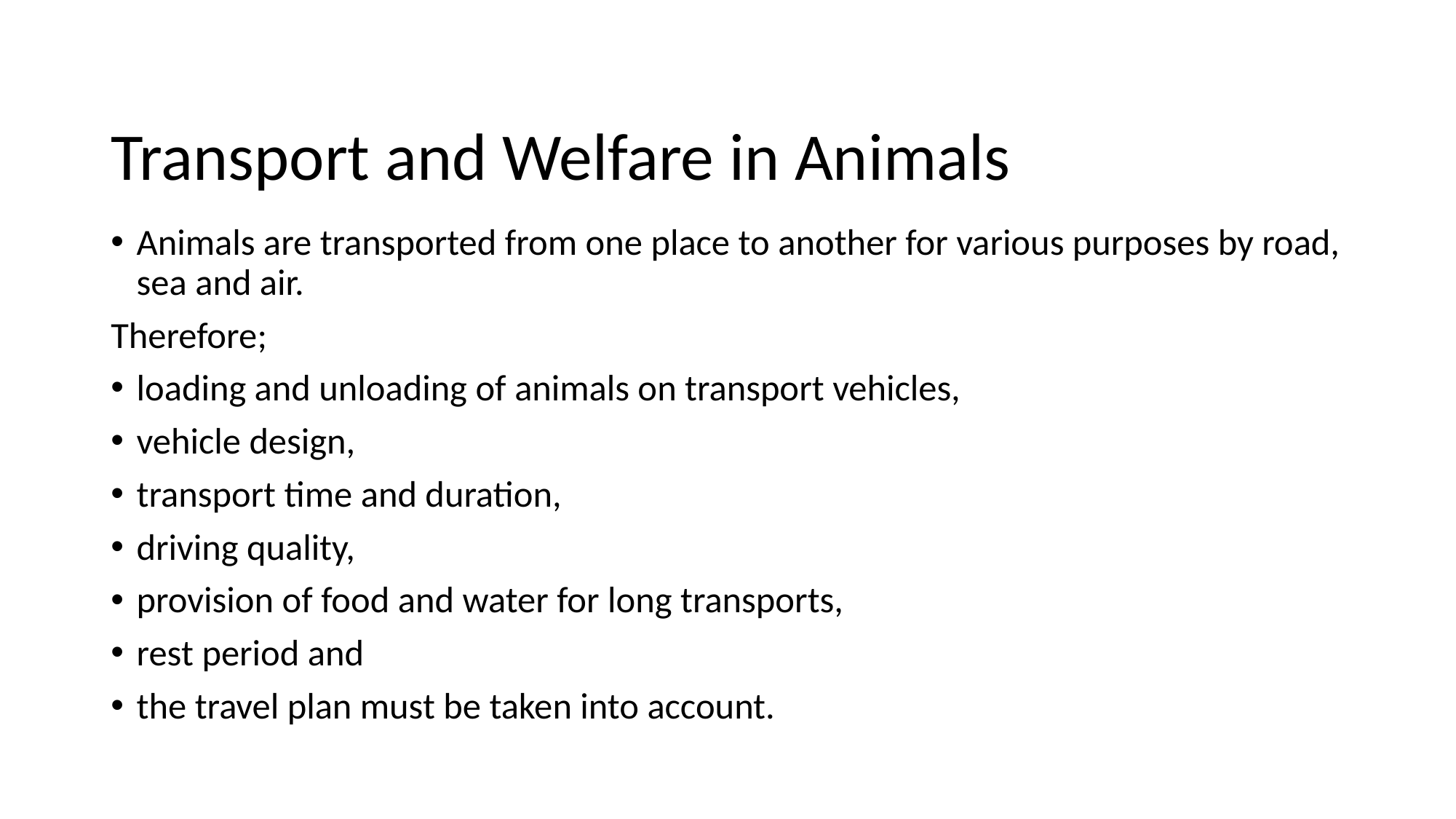

# Transport and Welfare in Animals
Animals are transported from one place to another for various purposes by road, sea and air.
Therefore;
loading and unloading of animals on transport vehicles,
vehicle design,
transport time and duration,
driving quality,
provision of food and water for long transports,
rest period and
the travel plan must be taken into account.